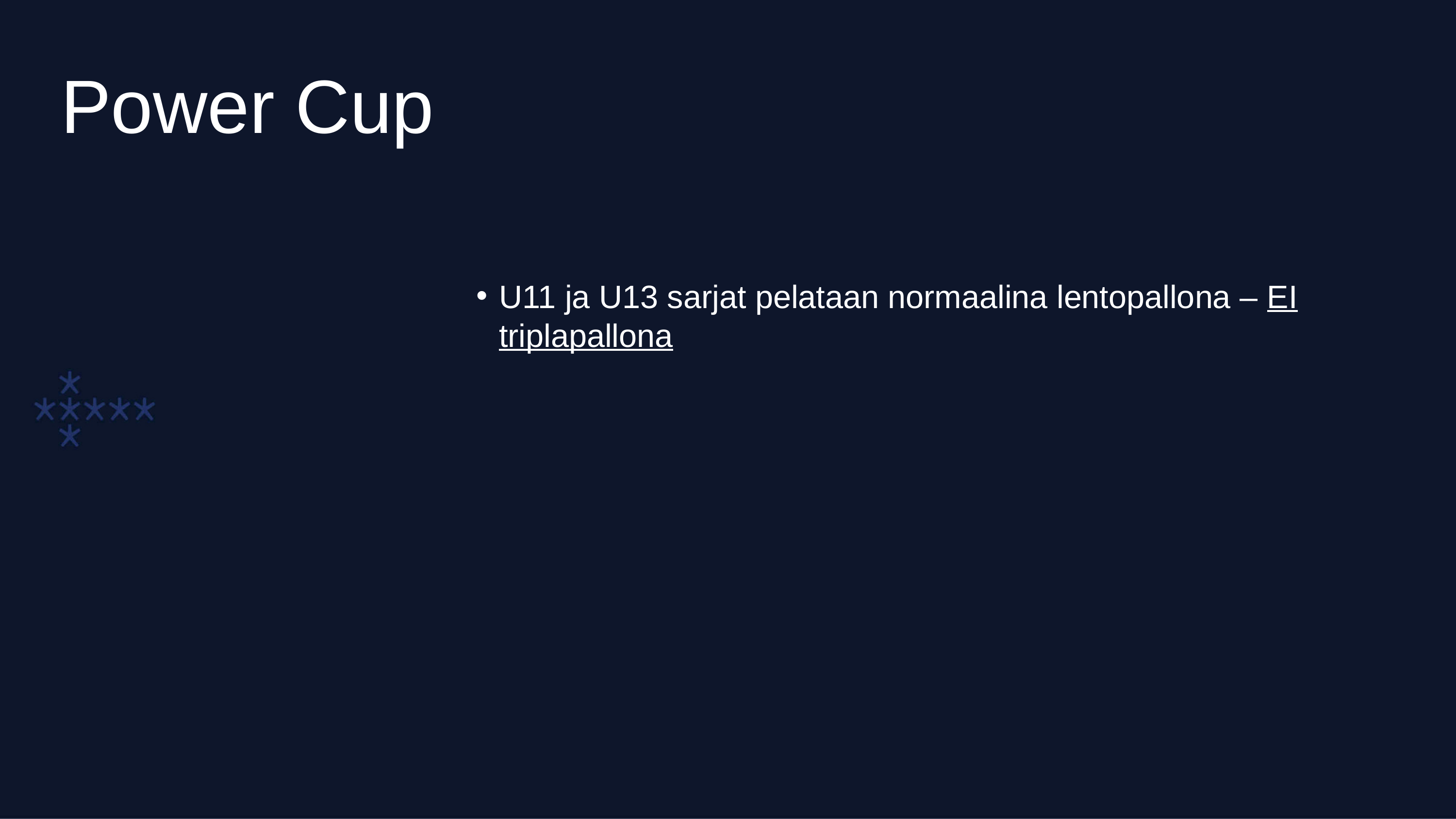

Power Cup
U11 ja U13 sarjat pelataan normaalina lentopallona – EI triplapallona